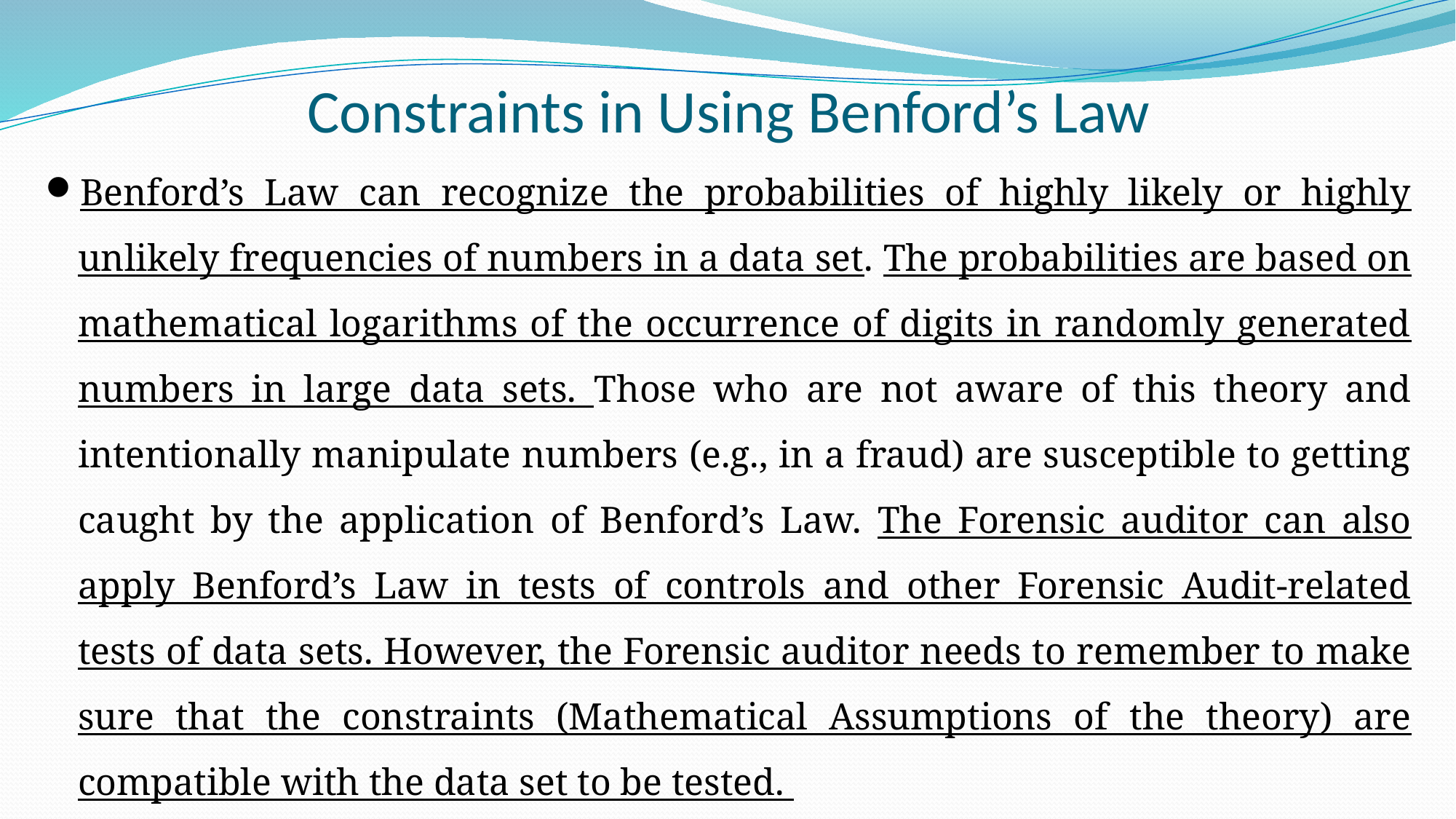

# Constraints in Using Benford’s Law
Benford’s Law can recognize the probabilities of highly likely or highly unlikely frequencies of numbers in a data set. The probabilities are based on mathematical logarithms of the occurrence of digits in randomly generated numbers in large data sets. Those who are not aware of this theory and intentionally manipulate numbers (e.g., in a fraud) are susceptible to getting caught by the application of Benford’s Law. The Forensic auditor can also apply Benford’s Law in tests of controls and other Forensic Audit-related tests of data sets. However, the Forensic auditor needs to remember to make sure that the constraints (Mathematical Assumptions of the theory) are compatible with the data set to be tested.